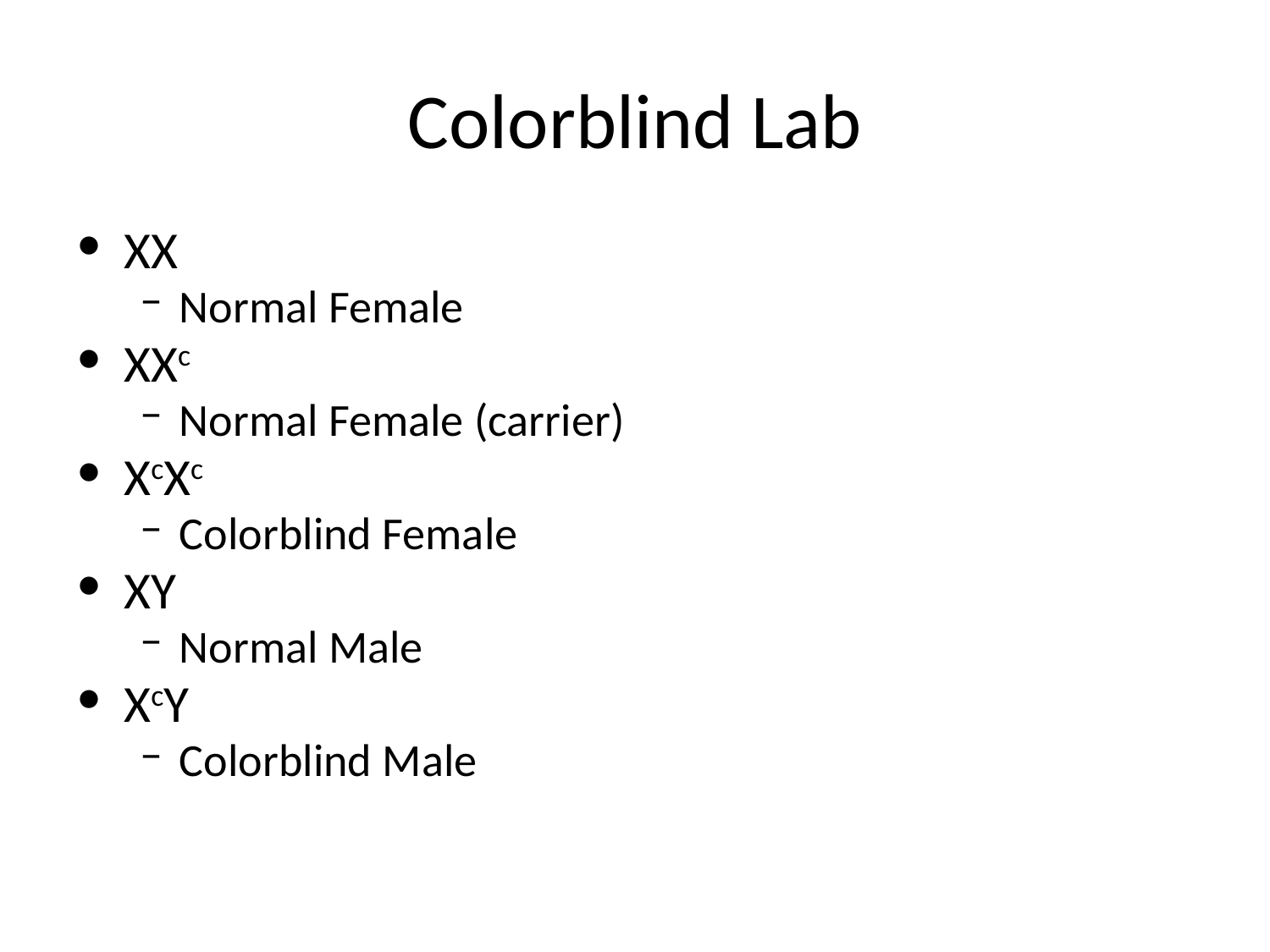

# Colorblind Lab
XX
Normal Female
XXc
Normal Female (carrier)
XcXc
Colorblind Female
XY
Normal Male
XcY
Colorblind Male